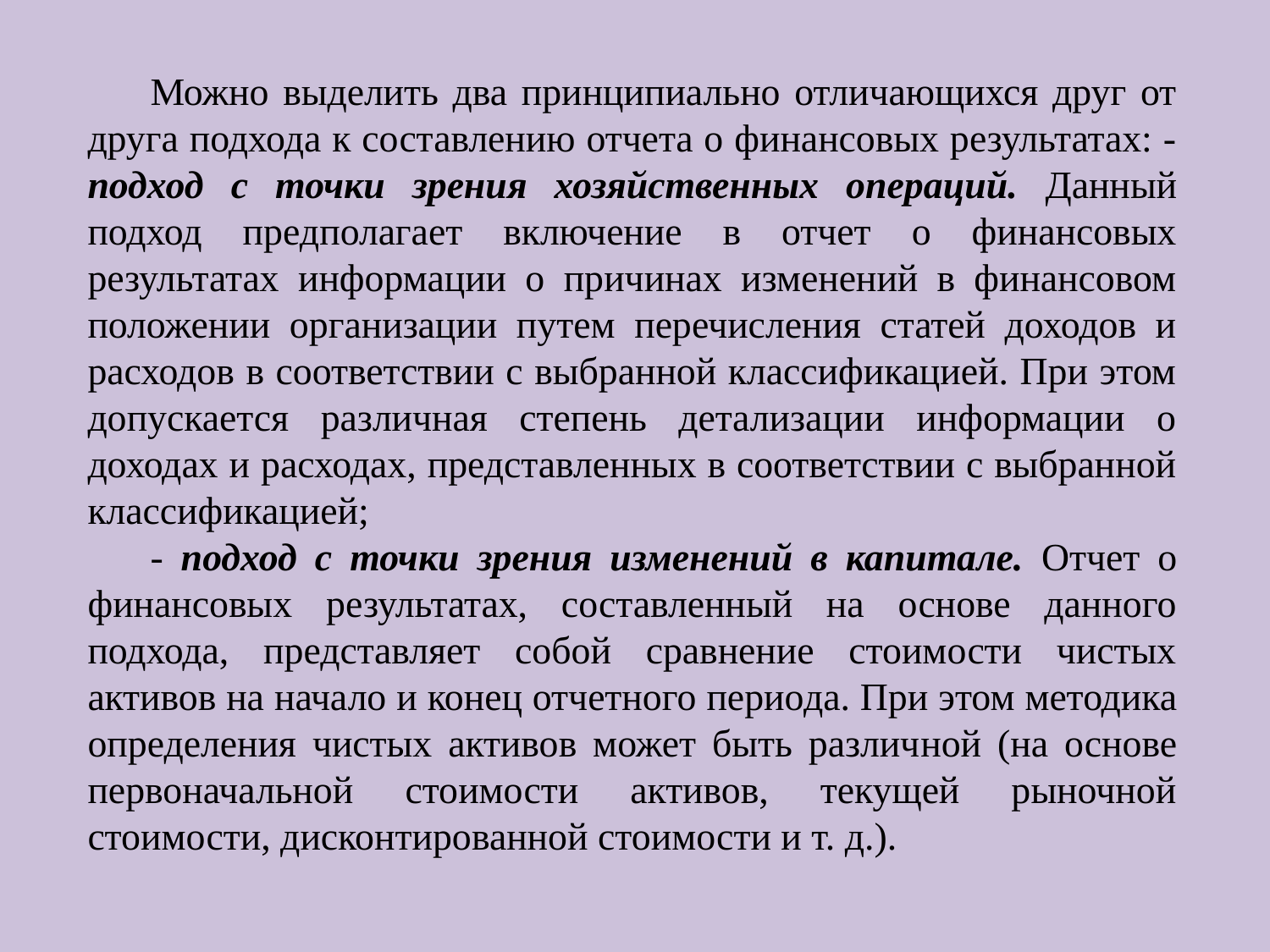

Можно выделить два принципиально отличающихся друг от друга подхода к составлению отчета о финансовых результатах: - подход с точки зрения хозяйственных операций. Данный подход пред­полагает включение в отчет о финансовых результатах информации о причинах изменений в финансовом положении организации путем перечисления статей доходов и расходов в соответствии с выбранной классификацией. При этом допускается различная степень детализации информации о доходах и расходах, представленных в соответствии с выбранной классификацией;
- подход с точки зрения изменений в капитале. Отчет о финансовых ре­зультатах, составленный на основе данного подхода, представляет собой сравнение стоимости чистых активов на начало и конец отчетного перио­да. При этом методика определения чистых активов может быть различ­ной (на основе первоначальной стоимости активов, текущей рыночной стоимости, дисконтированной стоимости и т. д.).